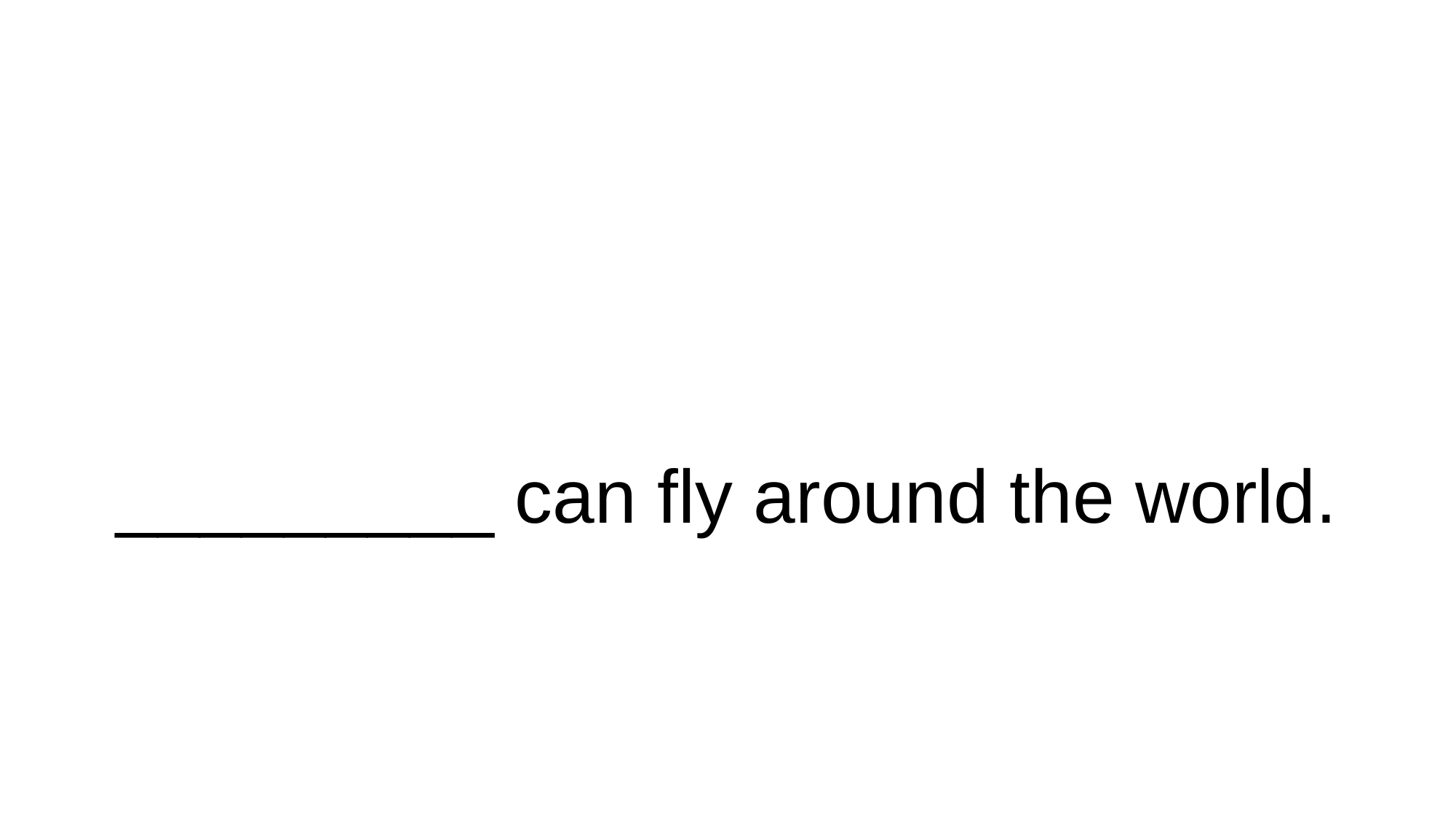

# _________ can fly around the world.